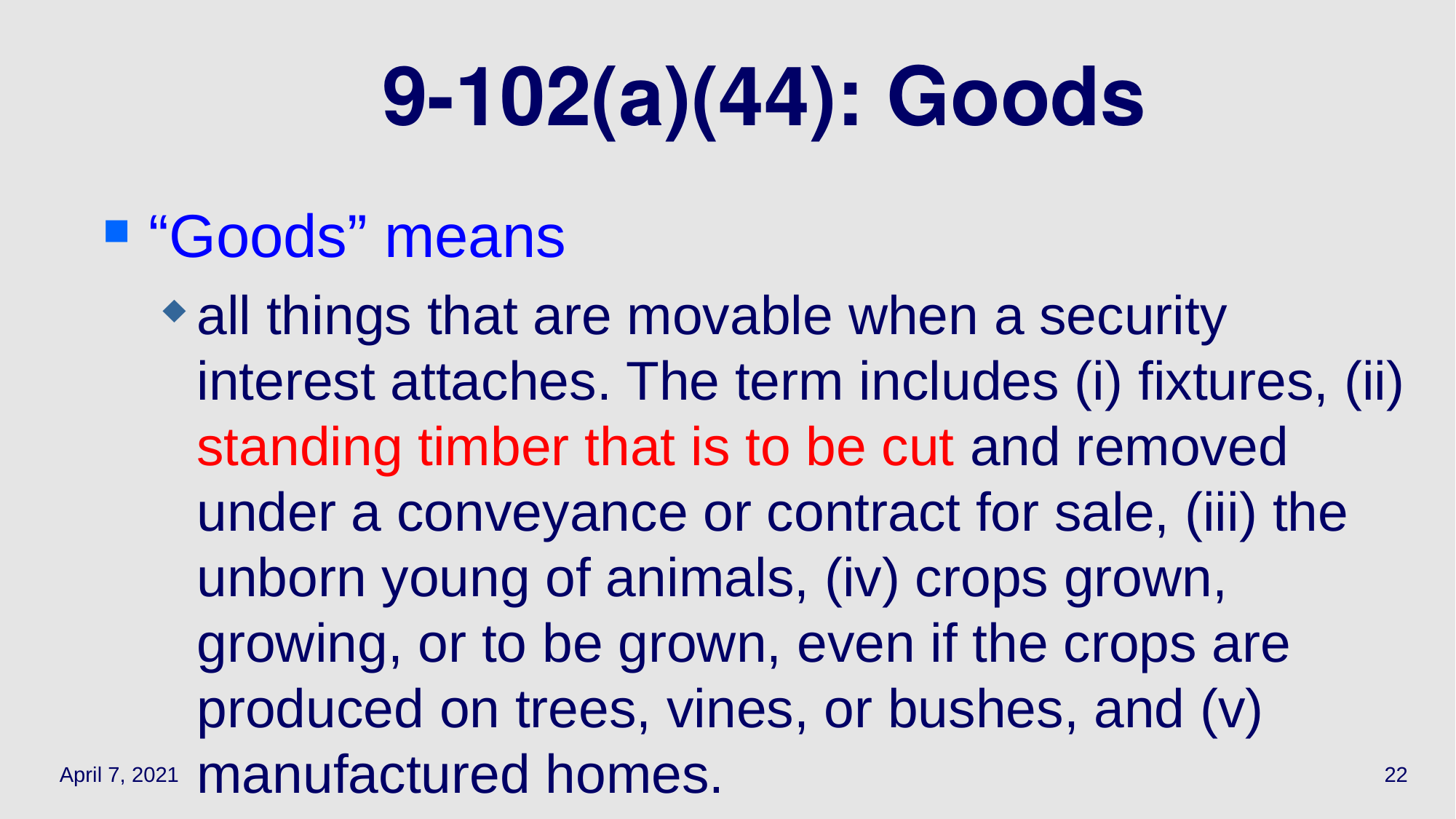

# 9-102(a)(44): Goods
“Goods” means
all things that are movable when a security interest attaches. The term includes (i) fixtures, (ii) standing timber that is to be cut and removed under a conveyance or contract for sale, (iii) the unborn young of animals, (iv) crops grown, growing, or to be grown, even if the crops are produced on trees, vines, or bushes, and (v) manufactured homes.
April 7, 2021
22